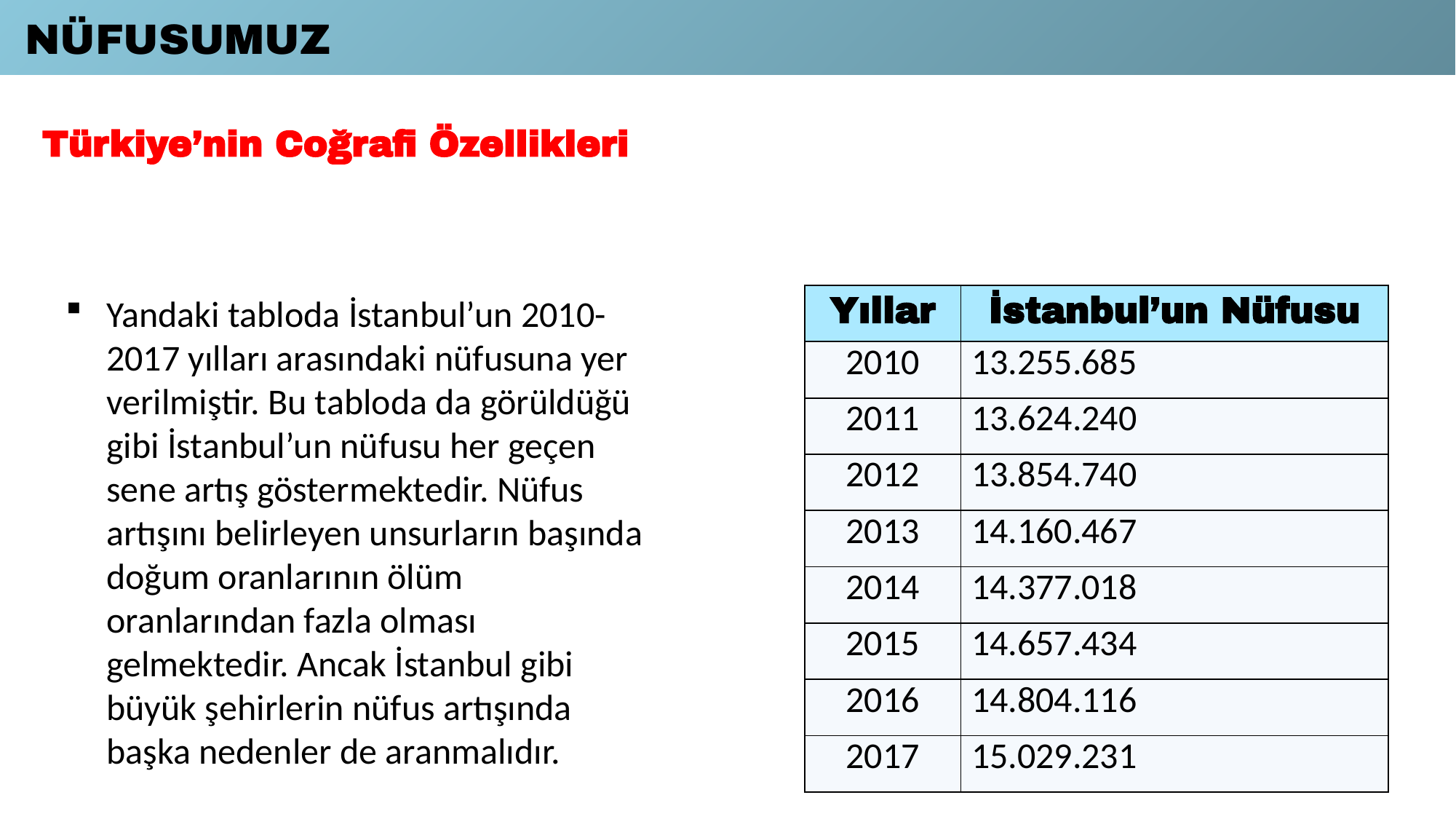

NÜFUSUMUZ
Türkiye’nin Coğrafi Özellikleri
Yandaki tabloda İstanbul’un 2010-2017 yılları arasındaki nüfusuna yer verilmiştir. Bu tabloda da görüldüğü gibi İstanbul’un nüfusu her geçen sene artış göstermektedir. Nüfus artışını belirleyen unsurların başında doğum oranlarının ölüm oranlarından fazla olması gelmektedir. Ancak İstanbul gibi büyük şehirlerin nüfus artışında başka nedenler de aranmalıdır.
| Yıllar | İstanbul’un Nüfusu |
| --- | --- |
| 2010 | 13.255.685 |
| 2011 | 13.624.240 |
| 2012 | 13.854.740 |
| 2013 | 14.160.467 |
| 2014 | 14.377.018 |
| 2015 | 14.657.434 |
| 2016 | 14.804.116 |
| 2017 | 15.029.231 |